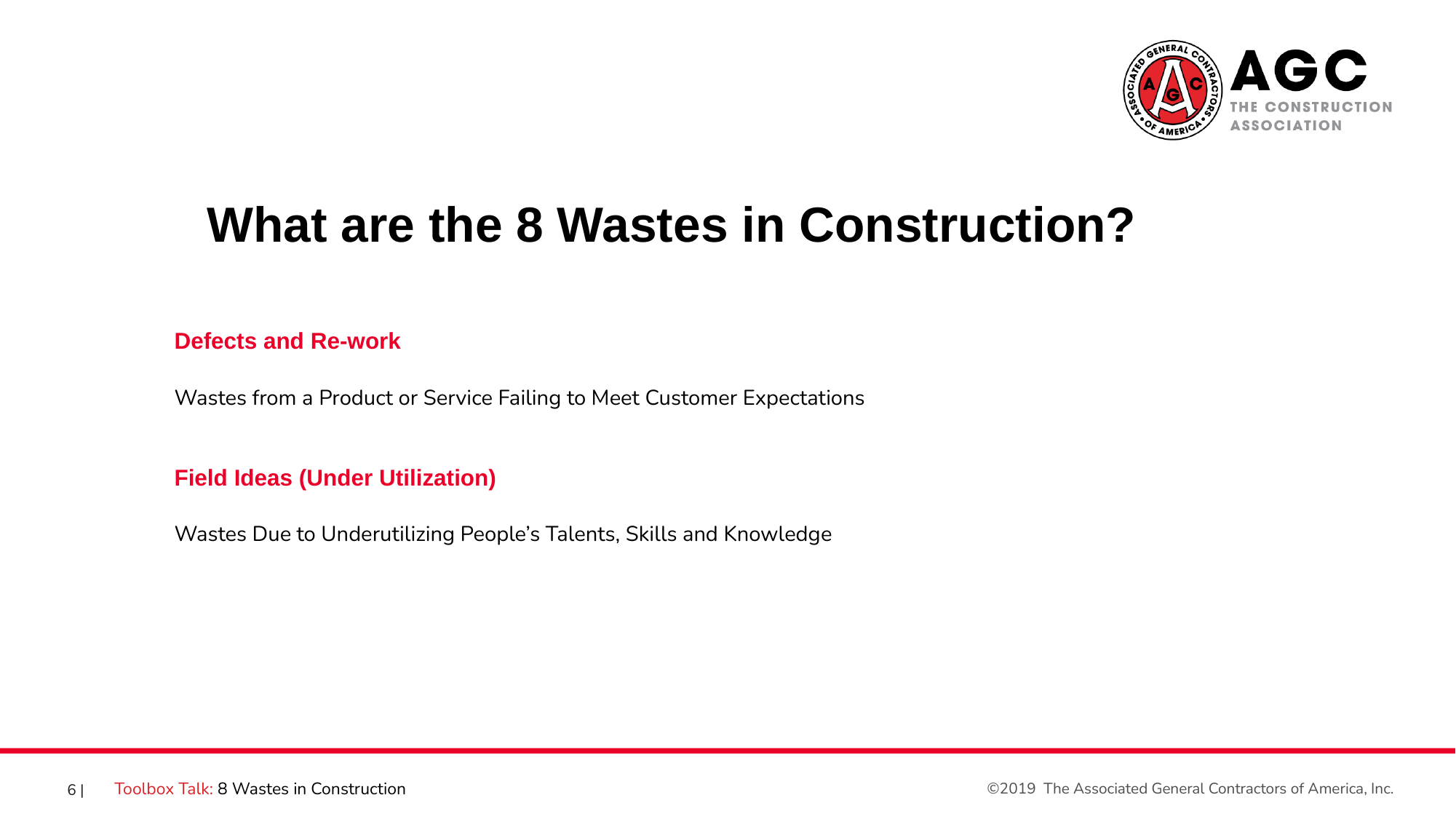

What are the 8 Wastes in Construction?
Defects and Re-work

Wastes from a Product or Service Failing to Meet Customer Expectations
Field Ideas (Under Utilization)

Wastes Due to Underutilizing People’s Talents, Skills and Knowledge

Toolbox Talk: 8 Wastes in Construction